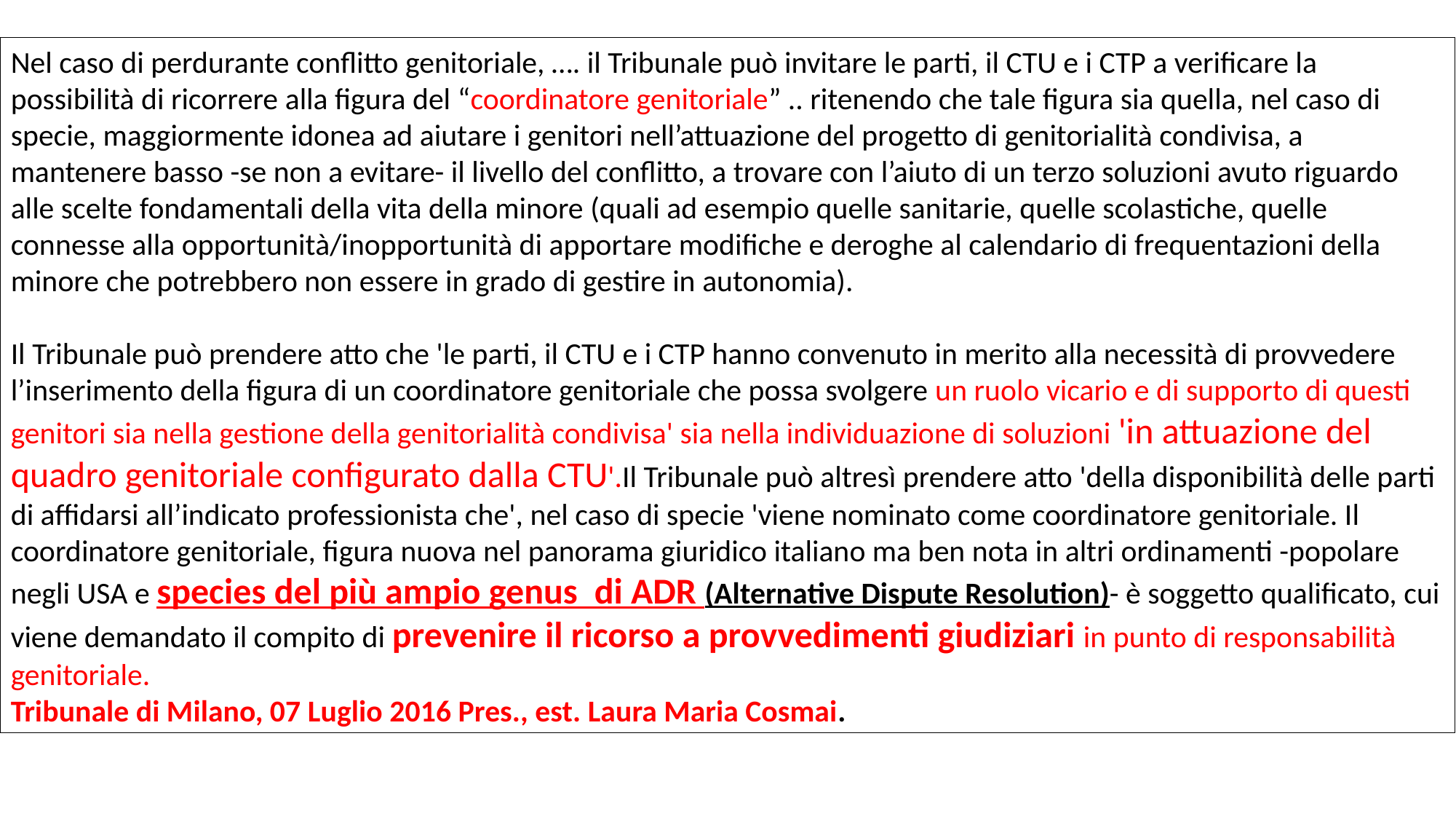

Nel caso di perdurante conflitto genitoriale, …. il Tribunale può invitare le parti, il CTU e i CTP a verificare la possibilità di ricorrere alla figura del “coordinatore genitoriale” .. ritenendo che tale figura sia quella, nel caso di specie, maggiormente idonea ad aiutare i genitori nell’attuazione del progetto di genitorialità condivisa, a mantenere basso -se non a evitare- il livello del conflitto, a trovare con l’aiuto di un terzo soluzioni avuto riguardo alle scelte fondamentali della vita della minore (quali ad esempio quelle sanitarie, quelle scolastiche, quelle connesse alla opportunità/inopportunità di apportare modifiche e deroghe al calendario di frequentazioni della minore che potrebbero non essere in grado di gestire in autonomia).

Il Tribunale può prendere atto che 'le parti, il CTU e i CTP hanno convenuto in merito alla necessità di provvedere l’inserimento della figura di un coordinatore genitoriale che possa svolgere un ruolo vicario e di supporto di questi genitori sia nella gestione della genitorialità condivisa' sia nella individuazione di soluzioni 'in attuazione del quadro genitoriale configurato dalla CTU'. Il Tribunale può altresì prendere atto 'della disponibilità delle parti di affidarsi all’indicato professionista che', nel caso di specie 'viene nominato come coordinatore genitoriale. Il coordinatore genitoriale, figura nuova nel panorama giuridico italiano ma ben nota in altri ordinamenti -popolare negli USA e species del più ampio genus  di ADR (Alternative Dispute Resolution)- è soggetto qualificato, cui viene demandato il compito di prevenire il ricorso a provvedimenti giudiziari in punto di responsabilità genitoriale.
Tribunale di Milano, 07 Luglio 2016 Pres., est. Laura Maria Cosmai.